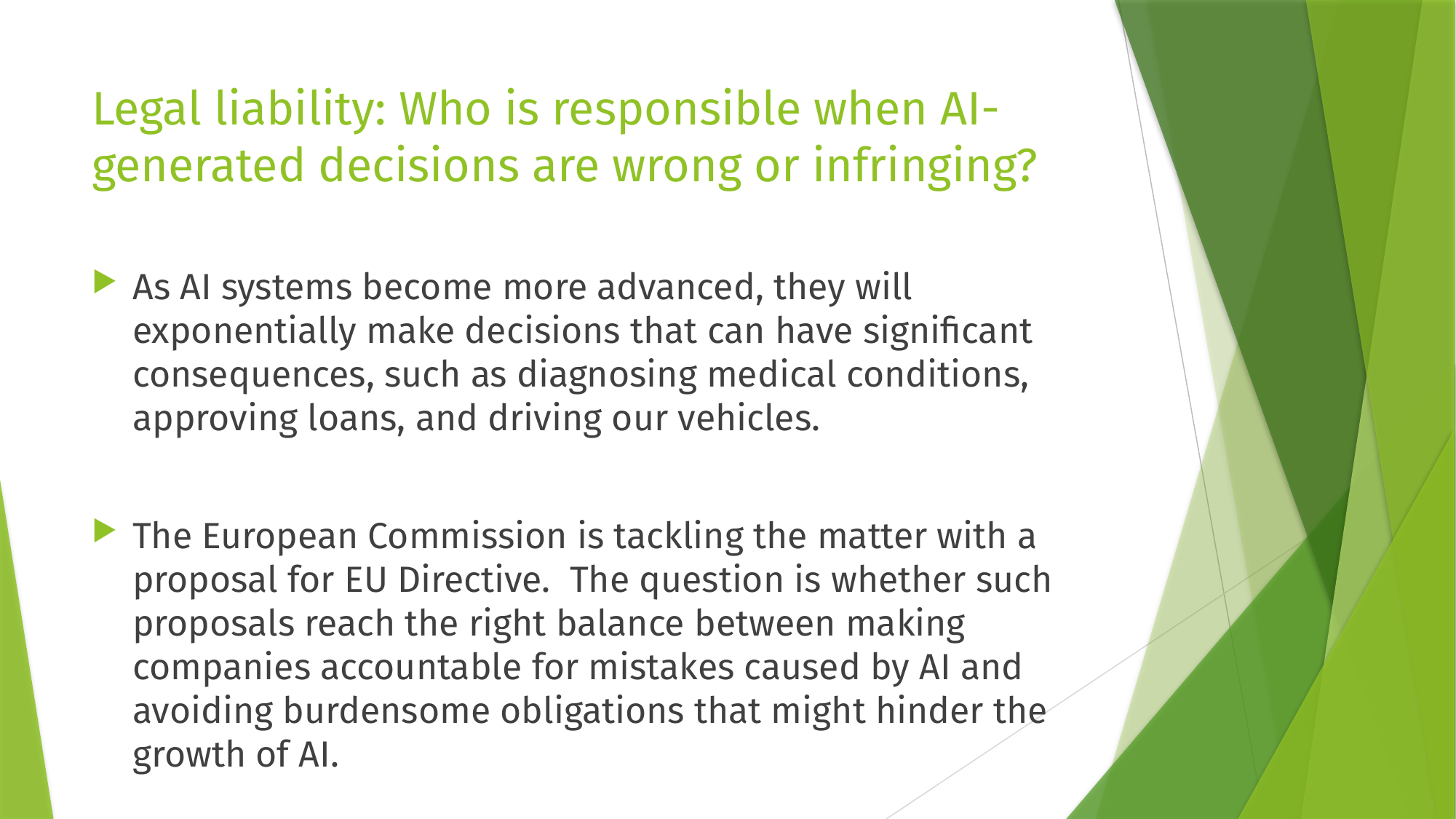

# Legal liability: Who is responsible when AI-generated decisions are wrong or infringing?
As AI systems become more advanced, they will exponentially make decisions that can have significant consequences, such as diagnosing medical conditions, approving loans, and driving our vehicles.

The European Commission is tackling the matter with a proposal for EU Directive.  The question is whether such proposals reach the right balance between making companies accountable for mistakes caused by AI and avoiding burdensome obligations that might hinder the growth of AI.